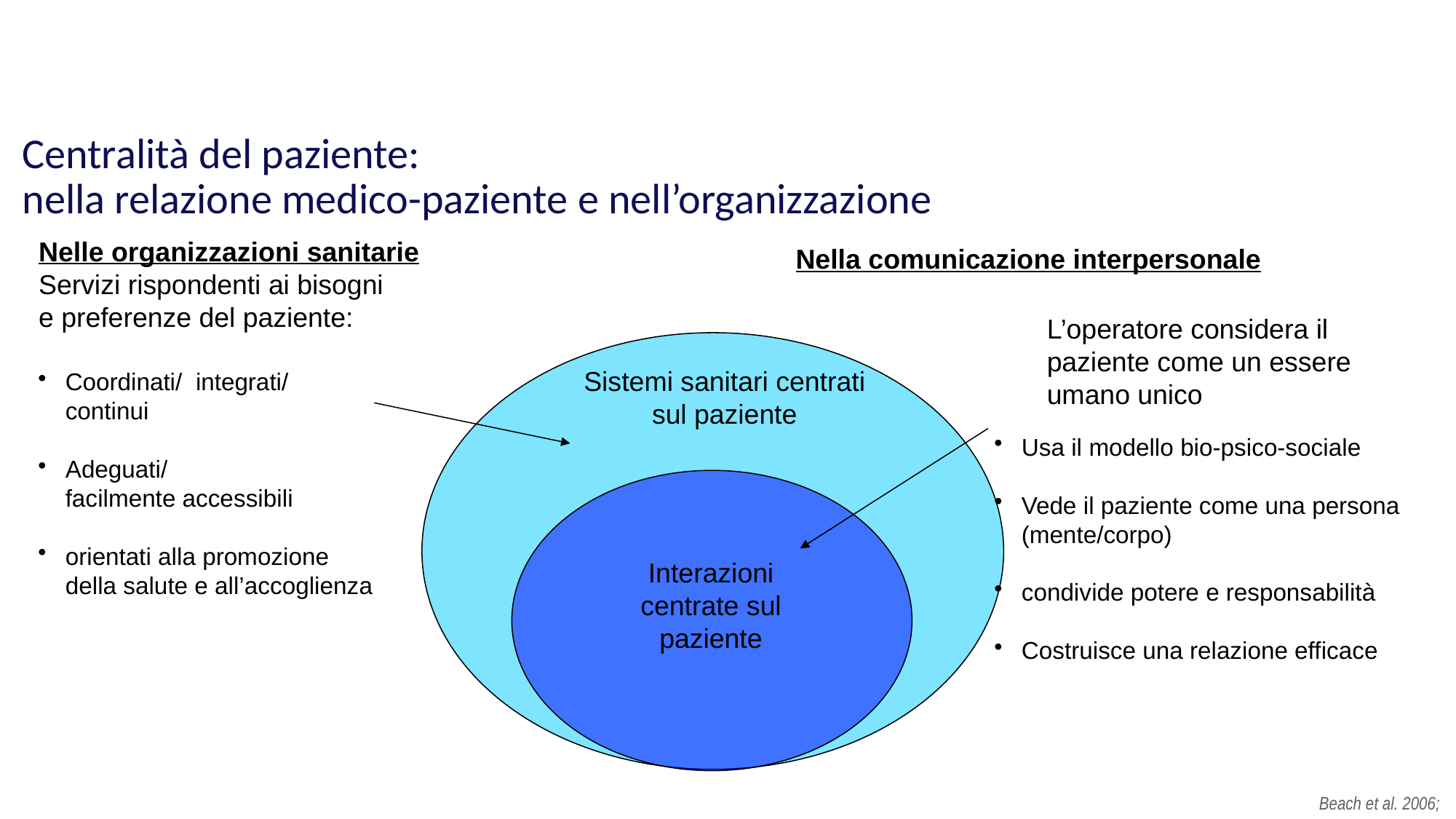

# Centralità del paziente: nella relazione medico-paziente e nell’organizzazione
Nelle organizzazioni sanitarie
Servizi rispondenti ai bisogni
e preferenze del paziente:
Nella comunicazione interpersonale
L’operatore considera il
paziente come un essere
umano unico

Sistemi sanitari centrati sul paziente
Coordinati/  integrati/     continui

Adeguati/
	facilmente accessibili

orientati alla promozione della salute e all’accoglienza

Usa il modello bio-psico-sociale

Vede il paziente come una persona (mente/corpo)

condivide potere e responsabilità

Costruisce una relazione efficace

Interazioni centrate sul paziente
Beach et al. 2006;